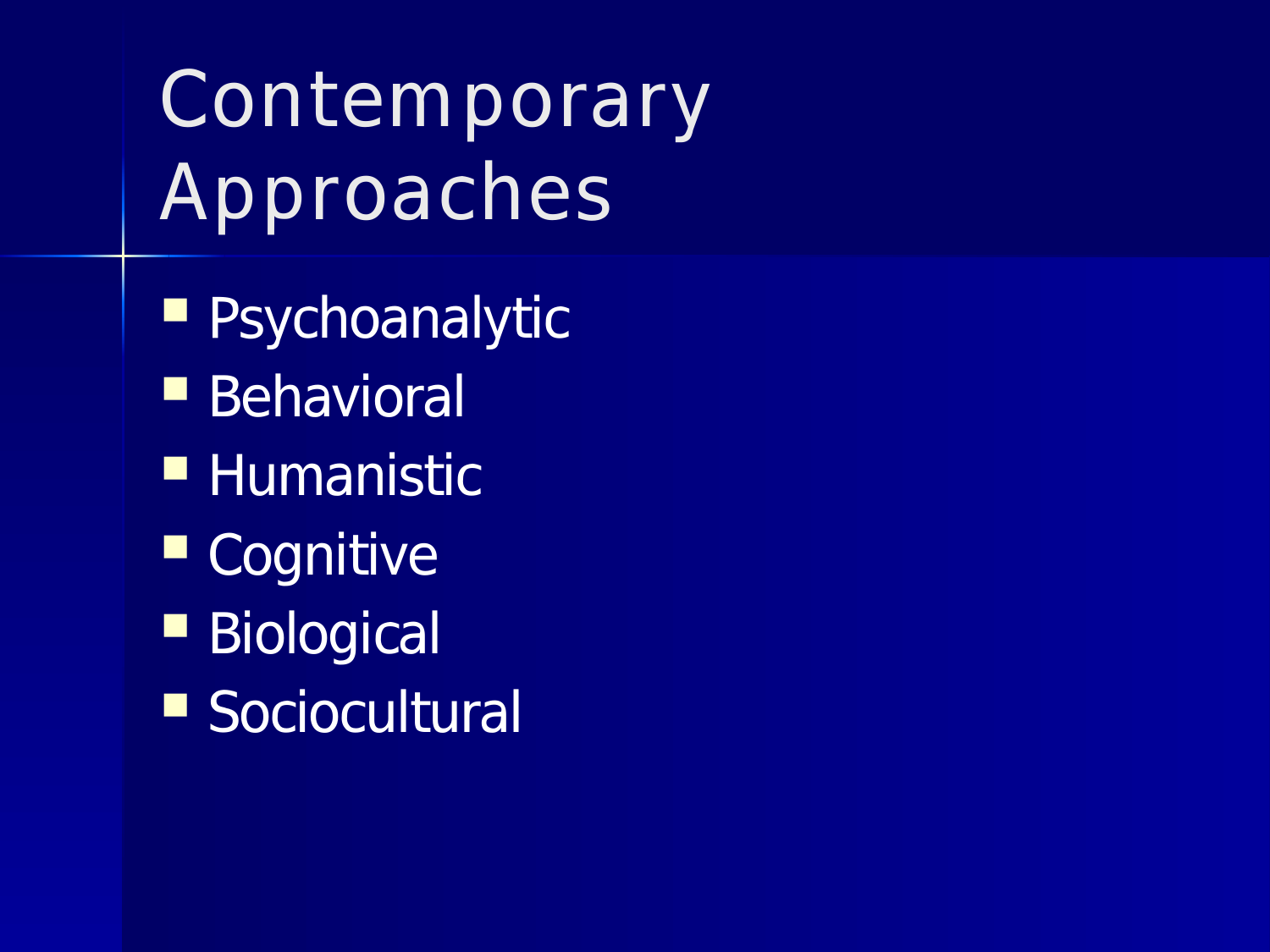

# Contemporary Approaches
Psychoanalytic
Behavioral
Humanistic
Cognitive
Biological
Sociocultural